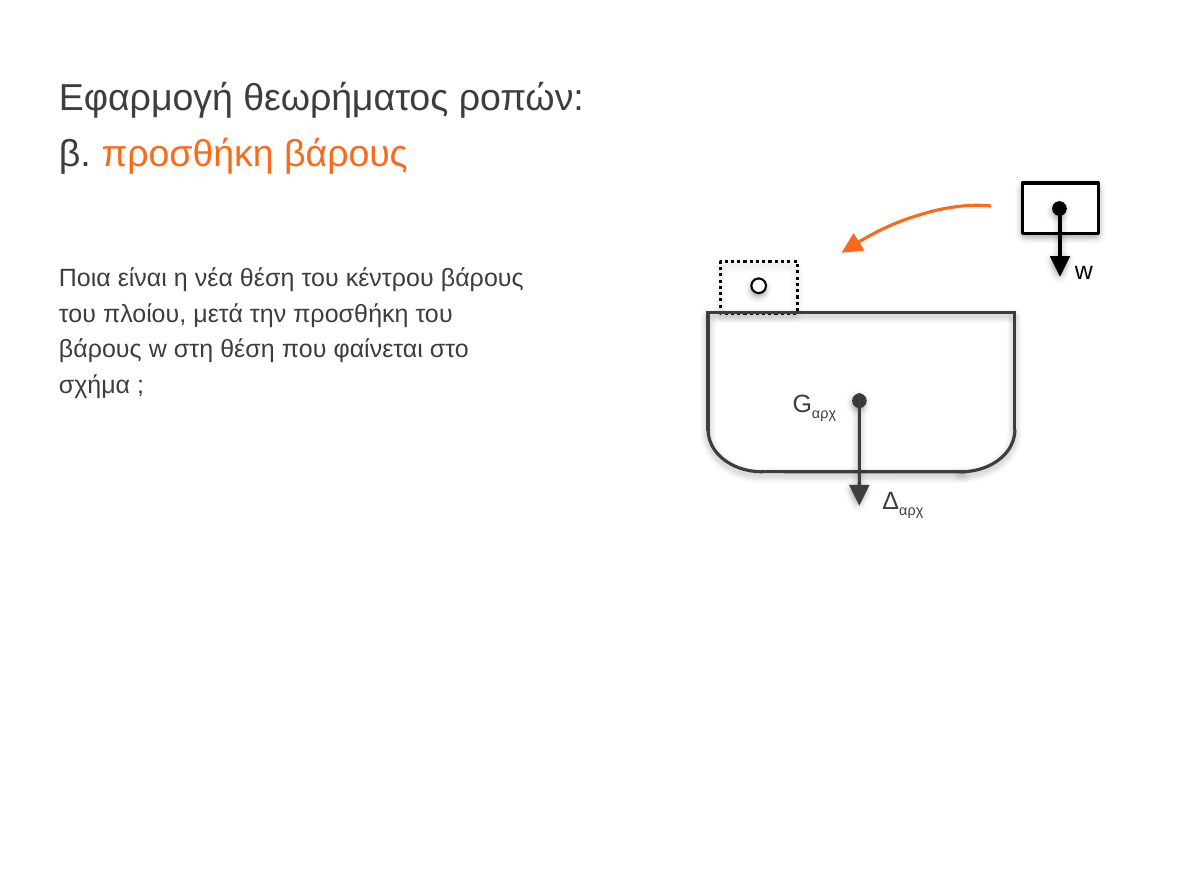

# Εφαρμογή θεωρήματος ροπών: β. προσθήκη βάρους

Ποια είναι η νέα θέση του κέντρου βάρους του πλοίου, μετά την προσθήκη του βάρους w στη θέση που φαίνεται στο σχήμα ;
w

Gαρχ

Δαρχ